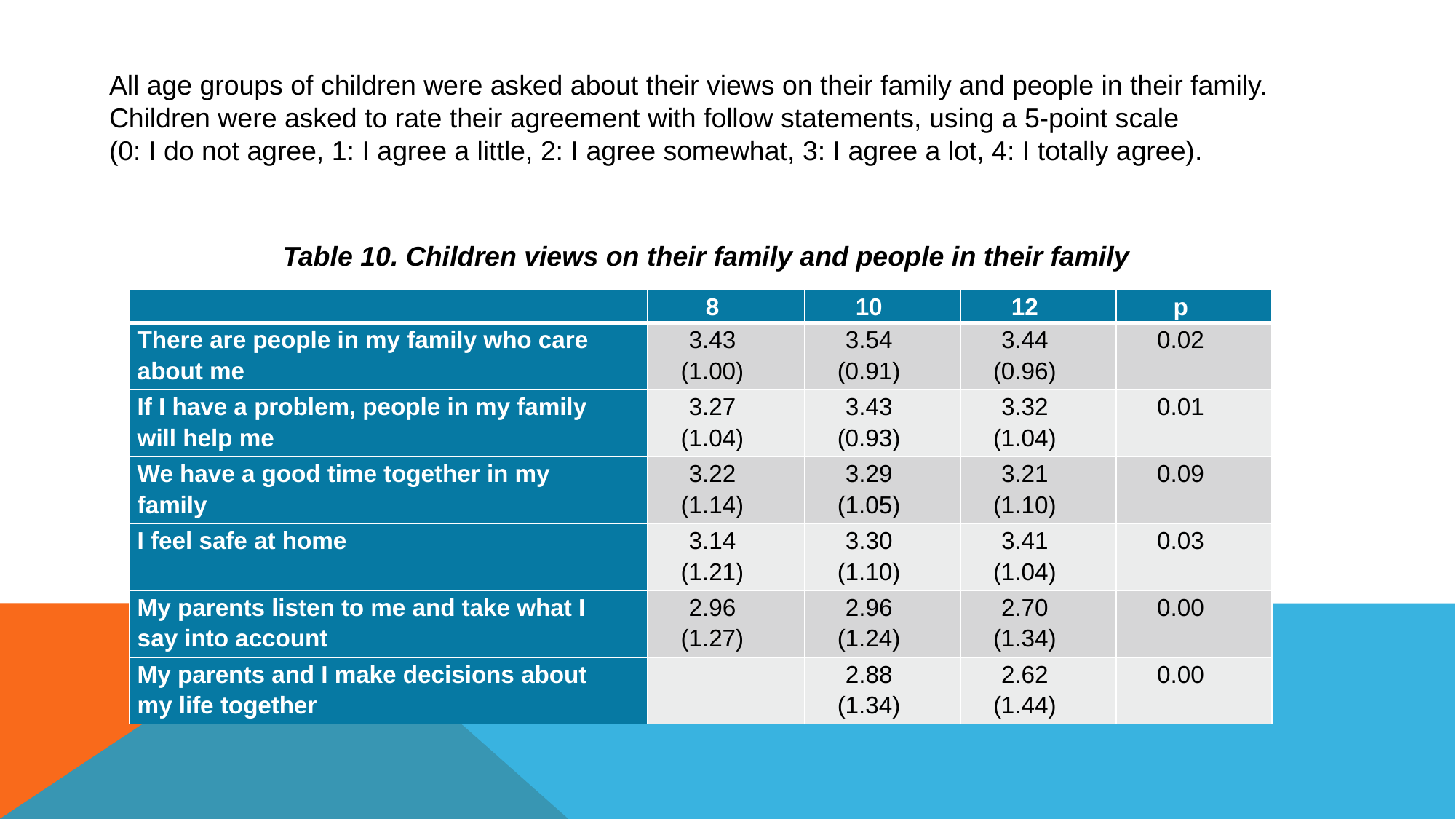

All age groups of children were asked about their views on their family and people in their family. Children were asked to rate their agreement with follow statements, using a 5-point scale
(0: I do not agree, 1: I agree a little, 2: I agree somewhat, 3: I agree a lot, 4: I totally agree).
Table 10. Children views on their family and people in their family
|  | 8 | 10 | 12 | p |
| --- | --- | --- | --- | --- |
| There are people in my family who care about me | 3.43 (1.00) | 3.54 (0.91) | 3.44 (0.96) | 0.02 |
| If I have a problem, people in my family will help me | 3.27 (1.04) | 3.43 (0.93) | 3.32 (1.04) | 0.01 |
| We have a good time together in my family | 3.22 (1.14) | 3.29 (1.05) | 3.21 (1.10) | 0.09 |
| I feel safe at home | 3.14 (1.21) | 3.30 (1.10) | 3.41 (1.04) | 0.03 |
| My parents listen to me and take what I say into account | 2.96 (1.27) | 2.96 (1.24) | 2.70 (1.34) | 0.00 |
| My parents and I make decisions about my life together |  | 2.88 (1.34) | 2.62 (1.44) | 0.00 |